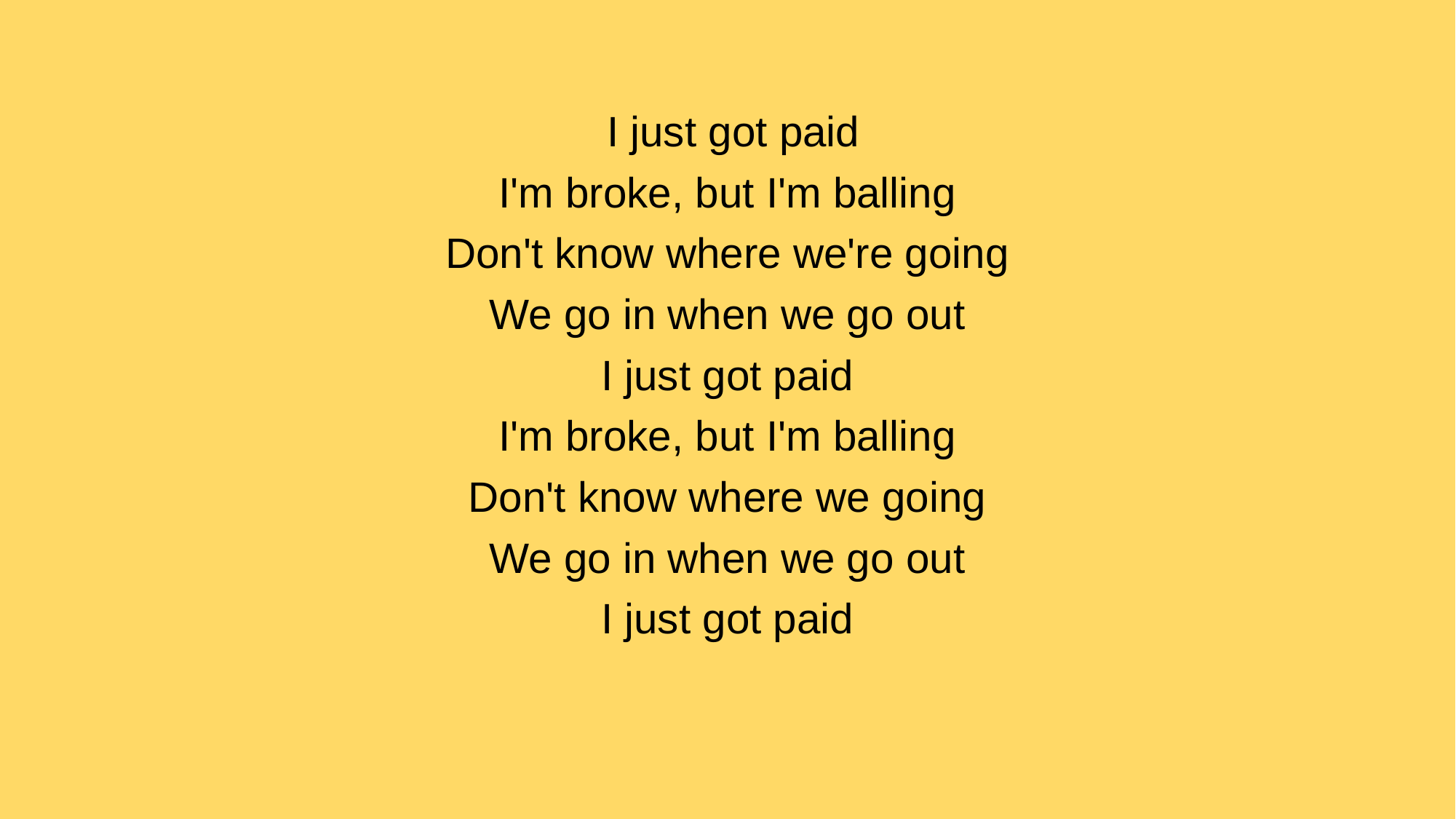

I just got paid
I'm broke, but I'm balling
Don't know where we're going
We go in when we go out
I just got paid
I'm broke, but I'm balling
Don't know where we going
We go in when we go out
I just got paid